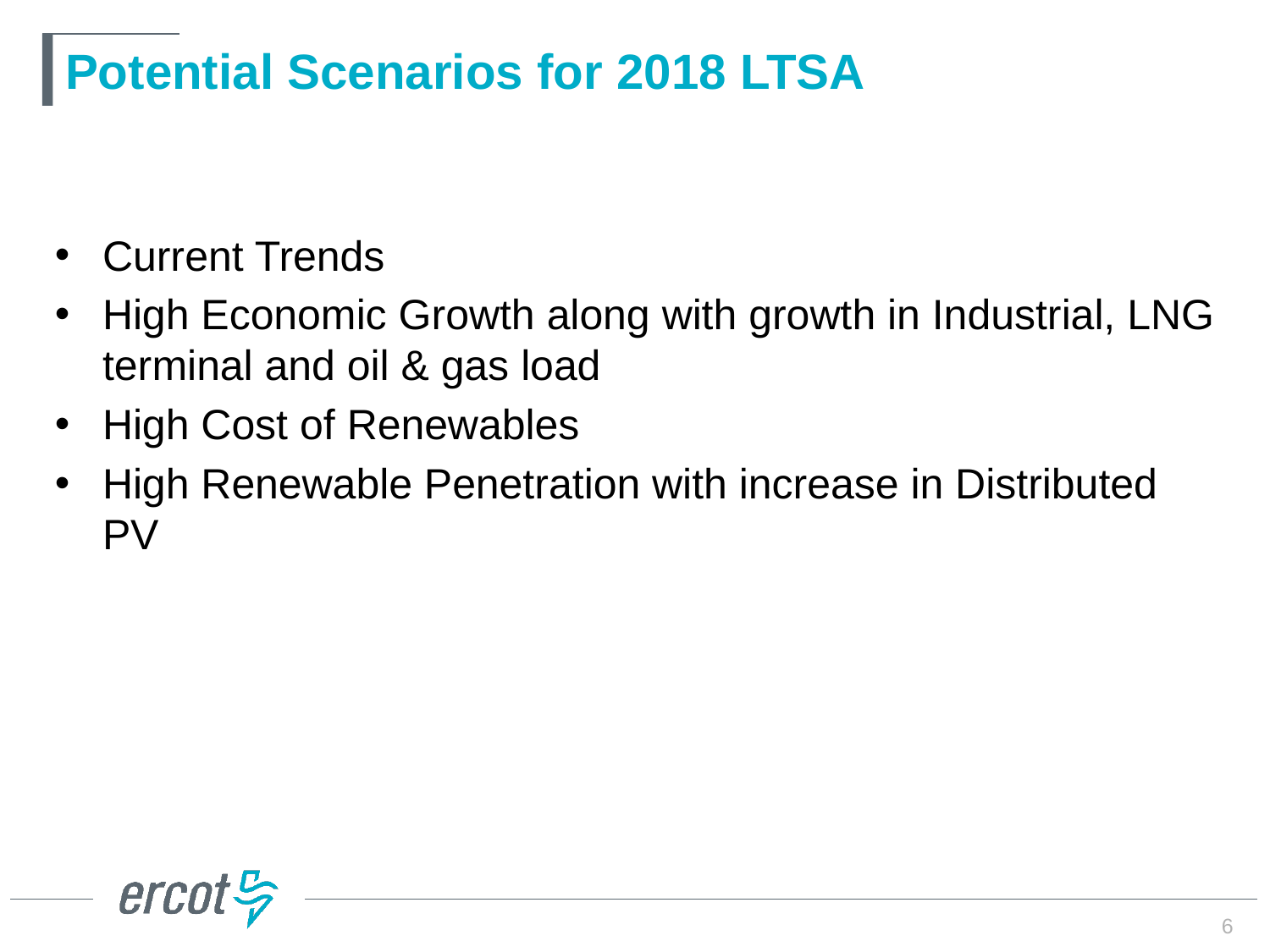

# Potential Scenarios for 2018 LTSA
Current Trends
High Economic Growth along with growth in Industrial, LNG terminal and oil & gas load
High Cost of Renewables
High Renewable Penetration with increase in Distributed PV
6